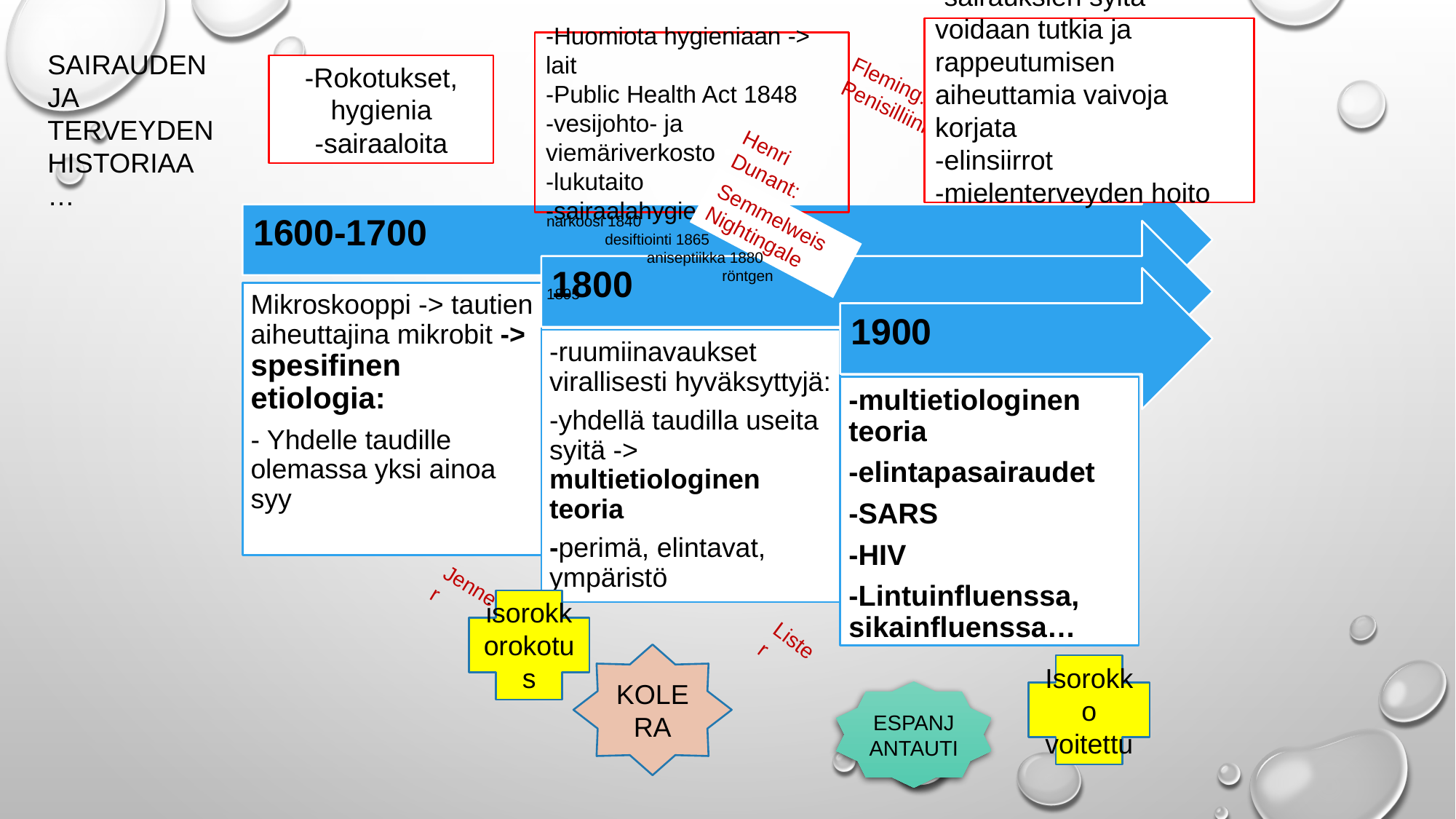

-sairauksien syitä voidaan tutkia ja rappeutumisen aiheuttamia vaivoja korjata
-elinsiirrot
-mielenterveyden hoito

-Huomiota hygieniaan -> lait
-Public Health Act 1848
-vesijohto- ja viemäriverkosto
-lukutaito
-sairaalahygienia
SAIRAUDEN JA TERVEYDEN HISTORIAA…

-Rokotukset, hygienia
-sairaaloita
Fleming: Penisilliini
1600-1700
Mikroskooppi -> tautien aiheuttajina mikrobit -> spesifinen etiologia:
- Yhdelle taudille olemassa yksi ainoa syy
1800
-ruumiinavaukset virallisesti hyväksyttyjä:
-yhdellä taudilla useita syitä -> multietiologinen teoria
-perimä, elintavat, ympäristö
1900
-multietiologinen teoria
-elintapasairaudet
-SARS
-HIV
-Lintuinfluenssa, sikainfluenssa…

Henri Dunant:
Punainen Risti
Semmelweis
Nightingale
narkoosi 1840
              desiftiointi 1865
                        aniseptiikka 1880
                                          röntgen 1895
Jenner
isorokkorokotus
Lister
KOLERA
Isorokko voitettu
ESPANJANTAUTI